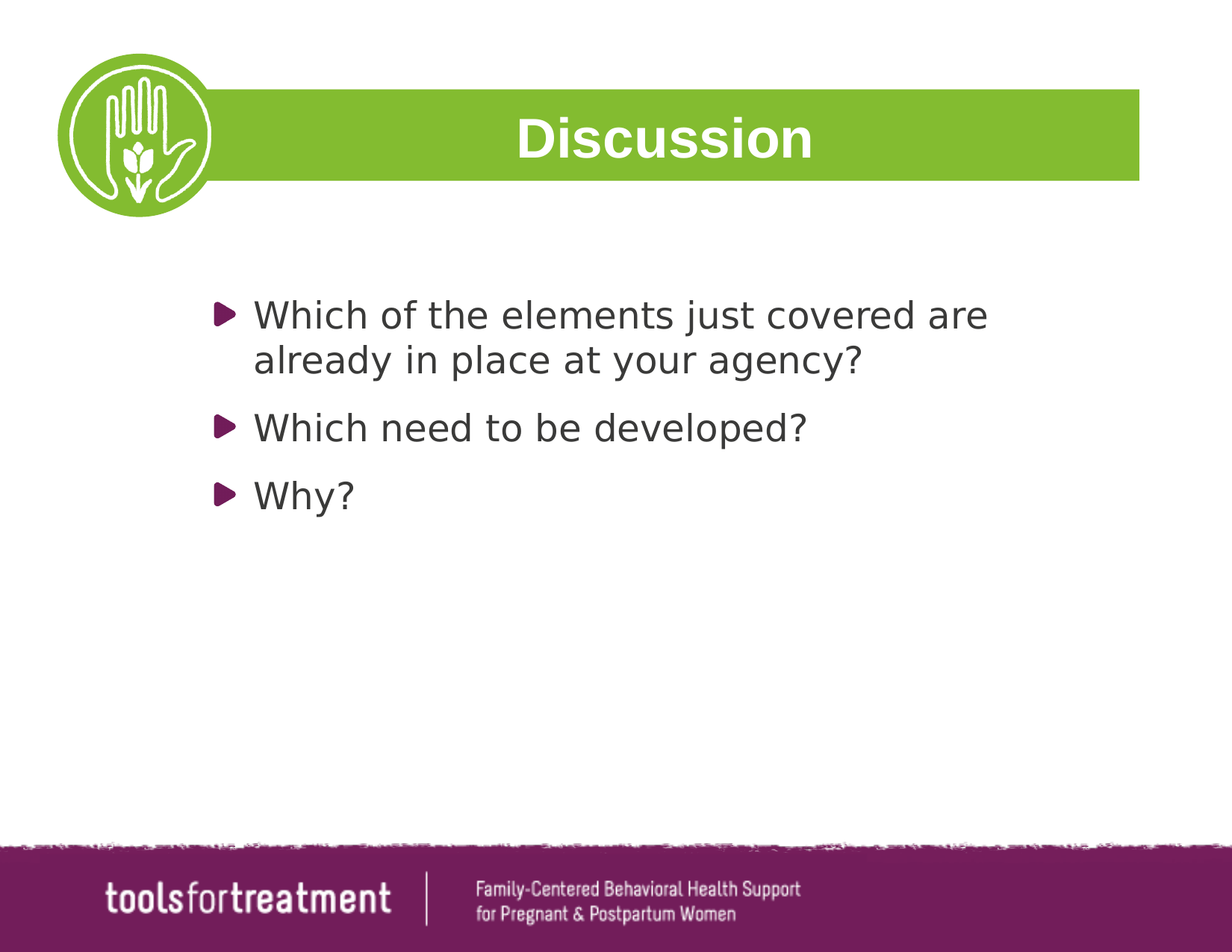

# Discussion

Which of the elements just covered are already in place at your agency?
Which need to be developed?
Why?